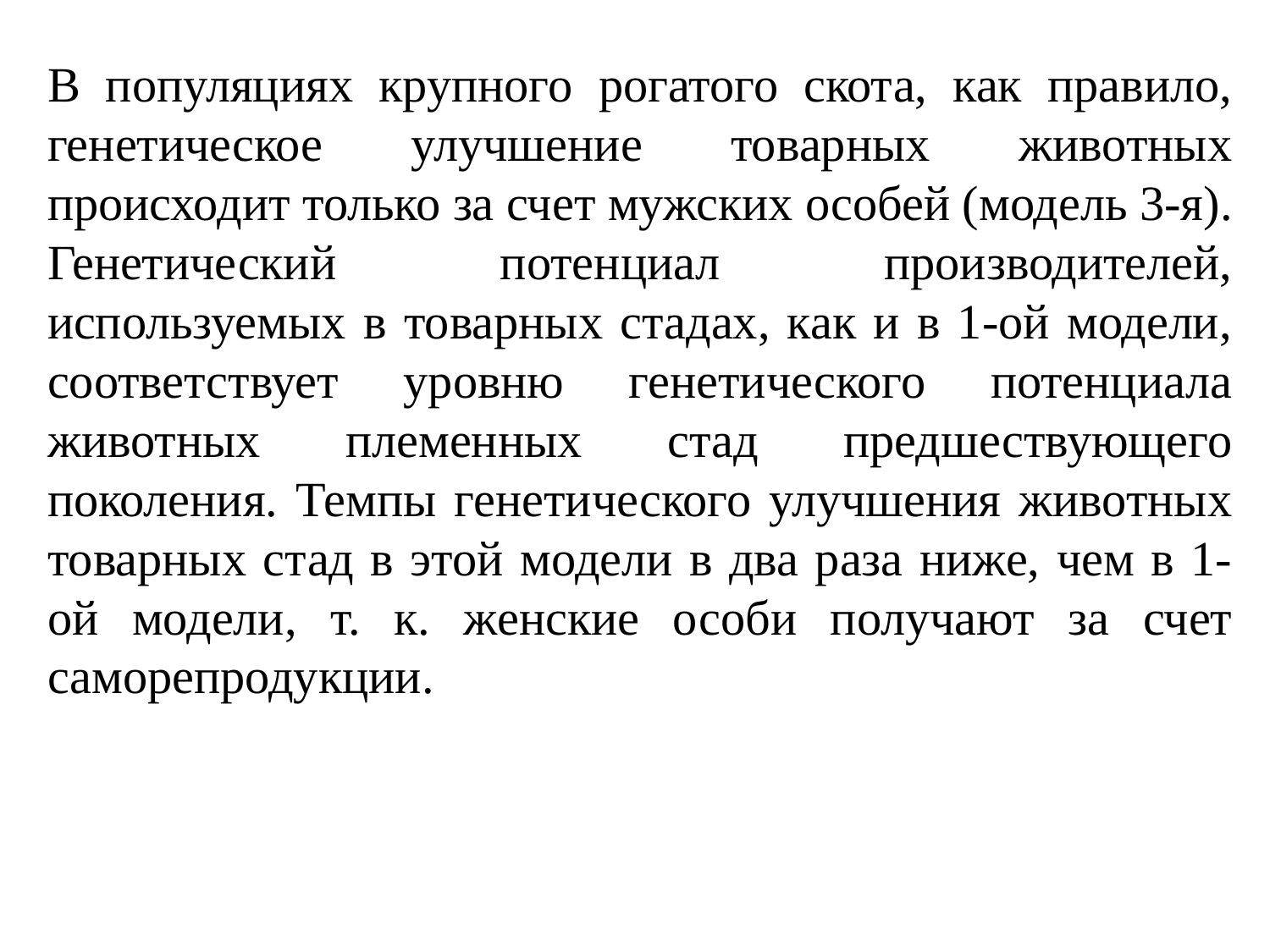

В популяциях крупного рогатого скота, как правило, генетическое улучшение товарных животных происходит только за счет мужских особей (модель 3-я). Генетический потенциал производителей, используемых в товарных стадах, как и в 1-ой модели, соответствует уровню генетического потенциала животных племенных стад предшествующего поколения. Темпы генетического улучшения животных товарных стад в этой модели в два раза ниже, чем в 1-ой модели, т. к. женские особи получают за счет саморепродукции.